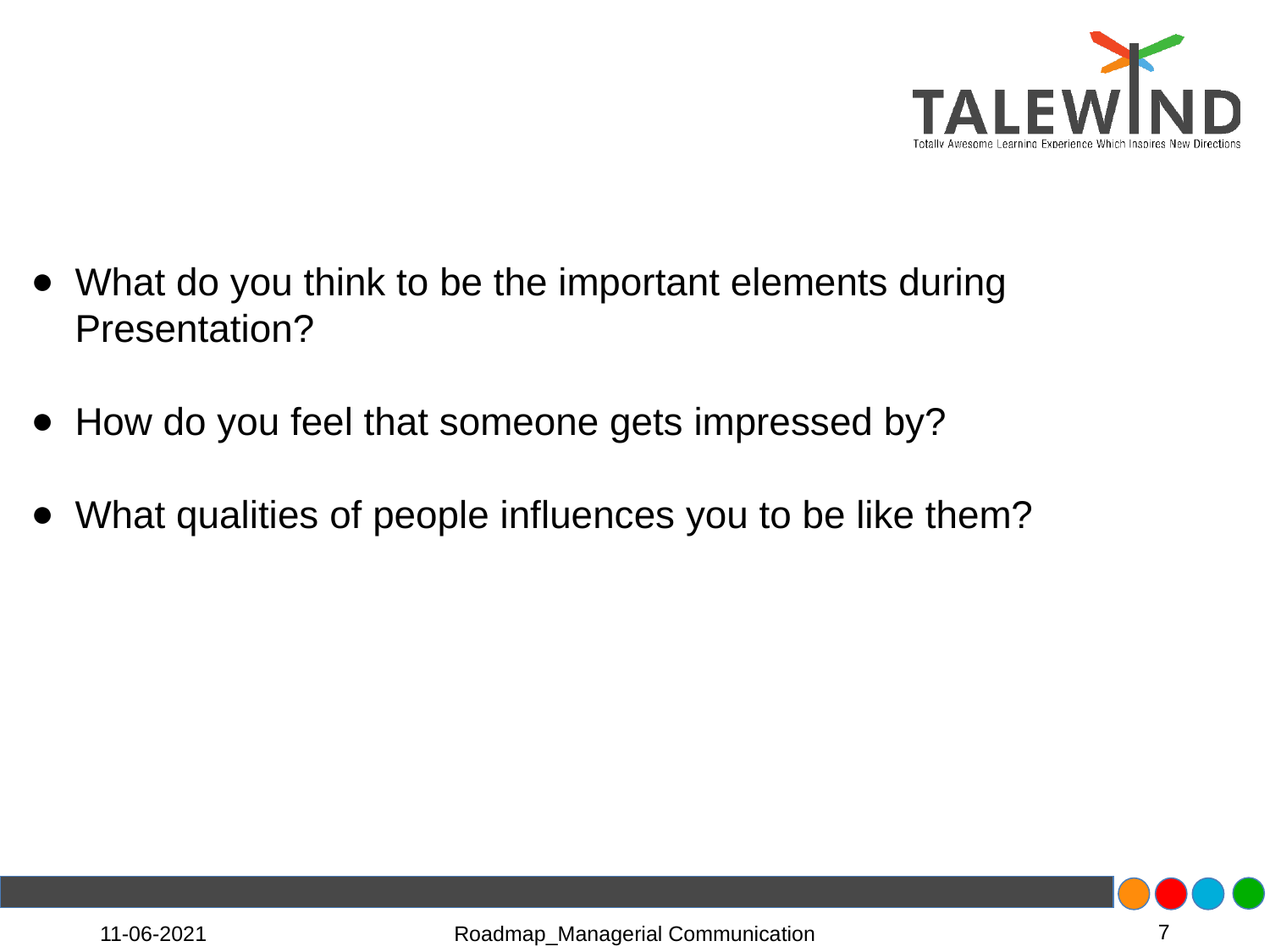

What do you think to be the important elements during Presentation?

How do you feel that someone gets impressed by?

What qualities of people influences you to be like them?
7
11-06-2021
Roadmap_Managerial Communication